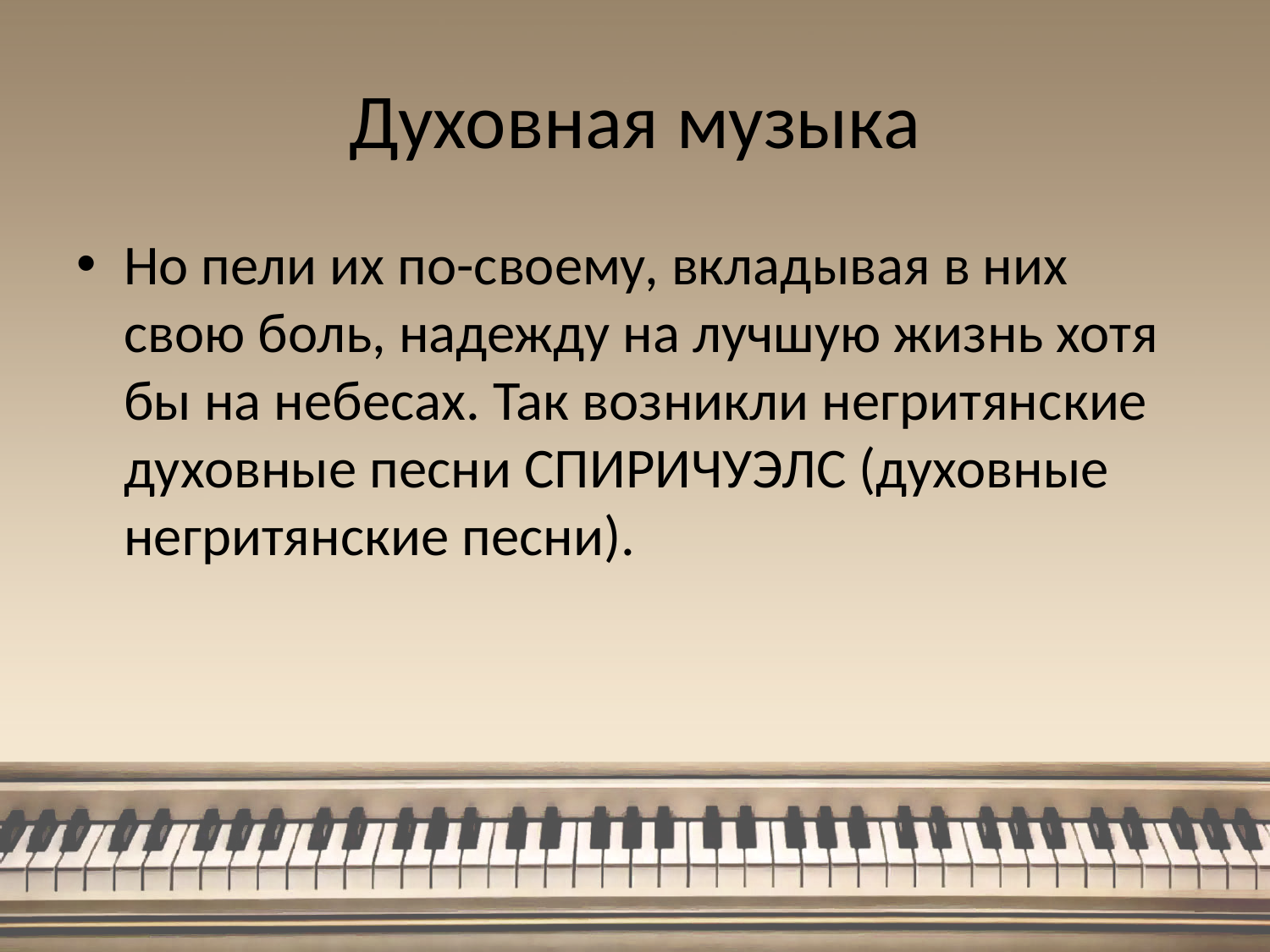

# Духовная музыка
Но пели их по-своему, вкладывая в них свою боль, надежду на лучшую жизнь хотя бы на небесах. Так возникли негритянские духовные песни СПИРИЧУЭЛС (духовные негритянские песни).